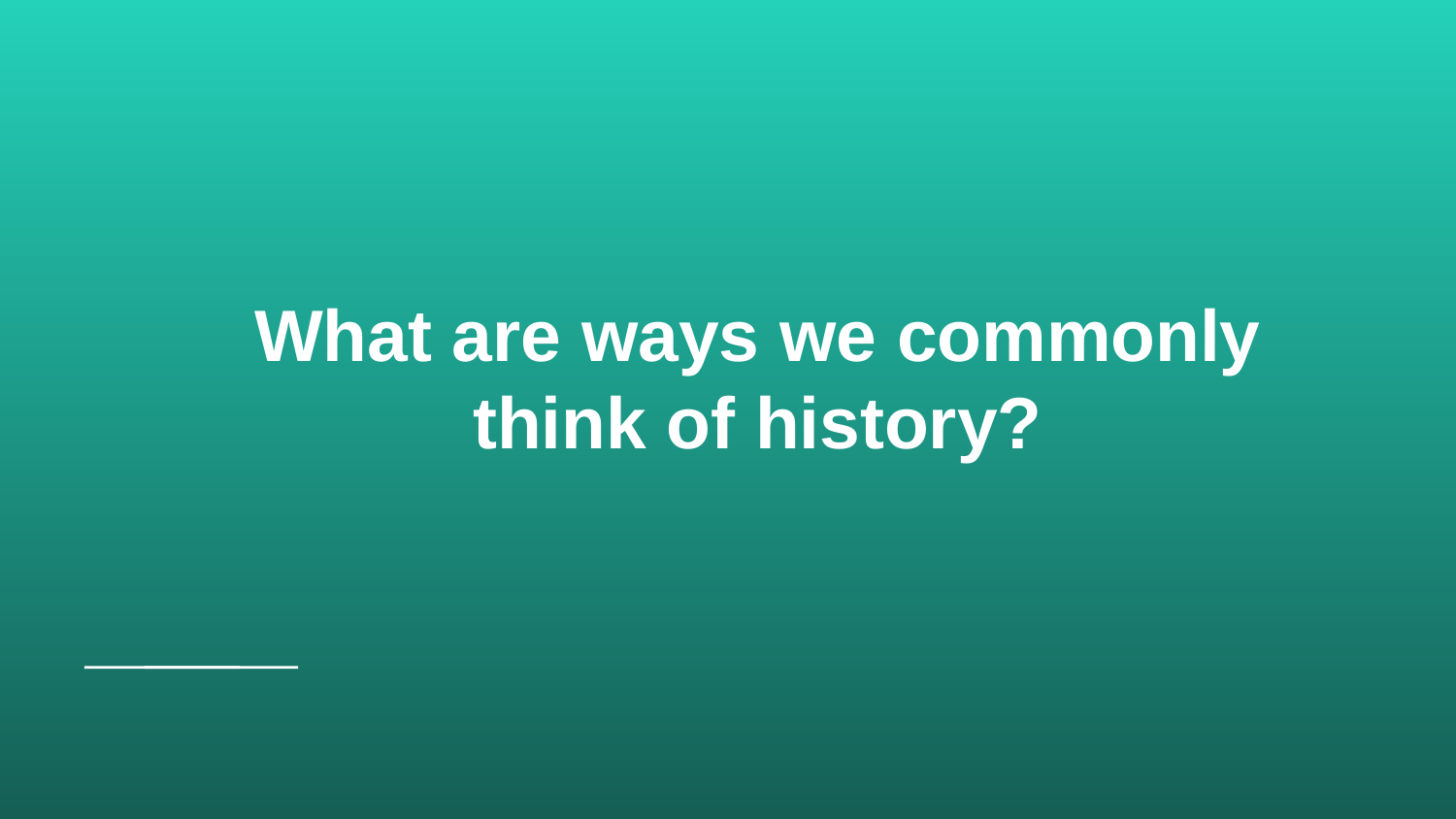

# What are ways we commonly think of history?